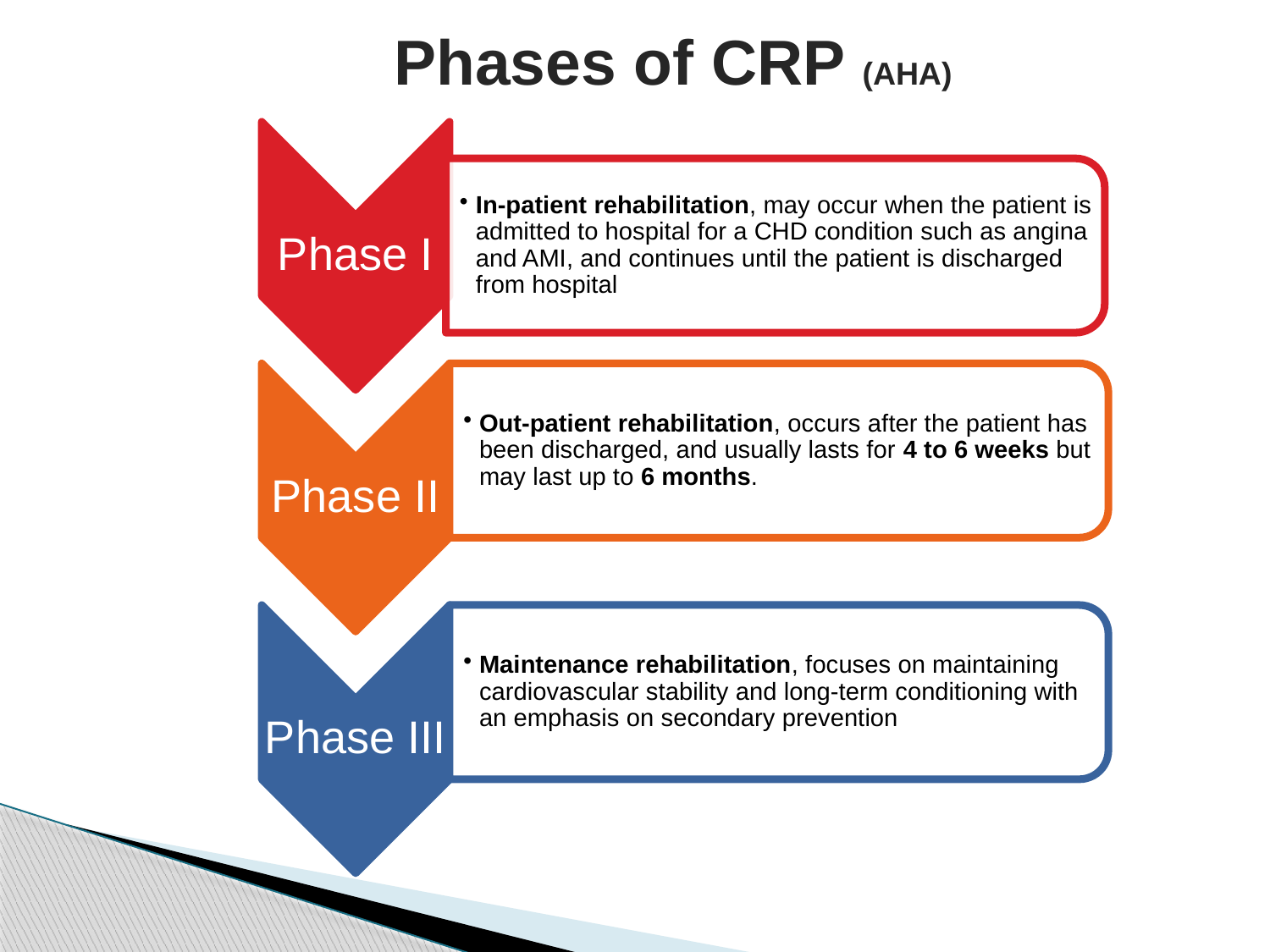

Phases of CRP (AHA)
Phase I
In-patient rehabilitation, may occur when the patient is admitted to hospital for a CHD condition such as angina and AMI, and continues until the patient is discharged from hospital
Phase II
Out-patient rehabilitation, occurs after the patient has been discharged, and usually lasts for 4 to 6 weeks but may last up to 6 months.
Phase III
Maintenance rehabilitation, focuses on maintaining cardiovascular stability and long-term conditioning with an emphasis on secondary prevention